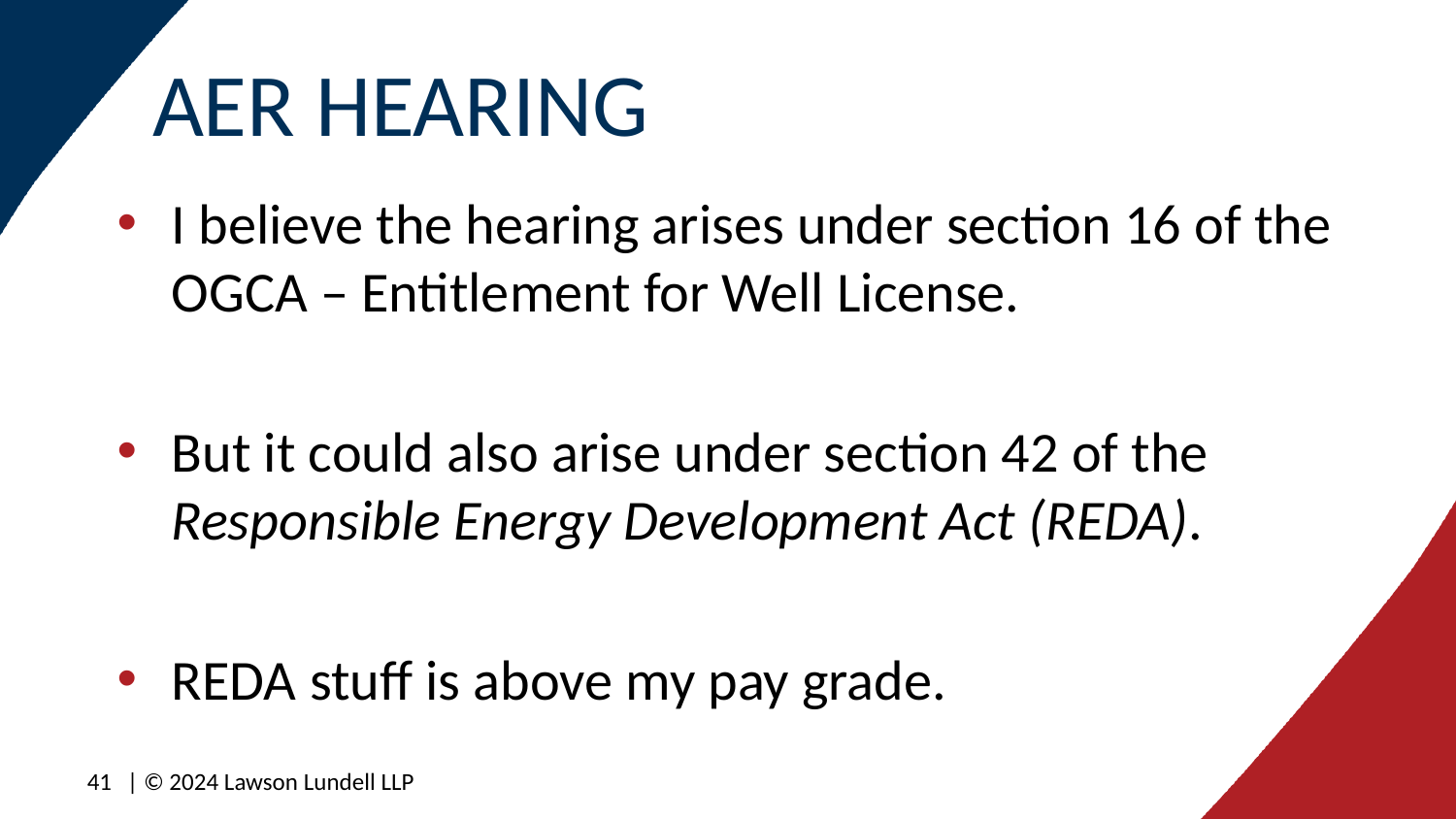

# AER HEARING
I believe the hearing arises under section 16 of the OGCA – Entitlement for Well License.

But it could also arise under section 42 of the Responsible Energy Development Act (REDA).

REDA stuff is above my pay grade.
41
| © 2024 Lawson Lundell LLP